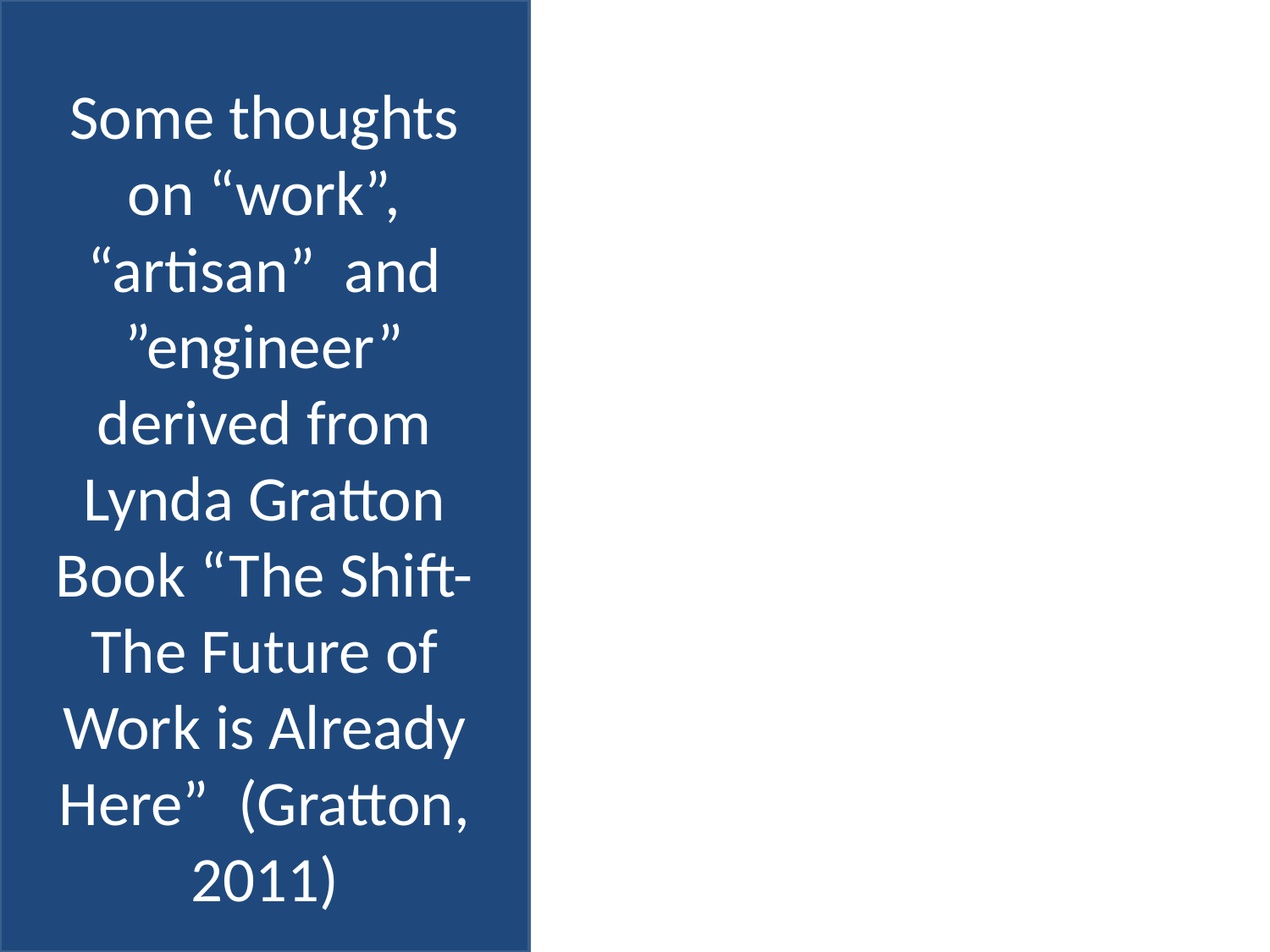

# Some thoughts on “work”, “artisan”  and ”engineer” derived from Lynda Gratton Book “The Shift- The Future of Work is Already Here”  (Gratton, 2011)